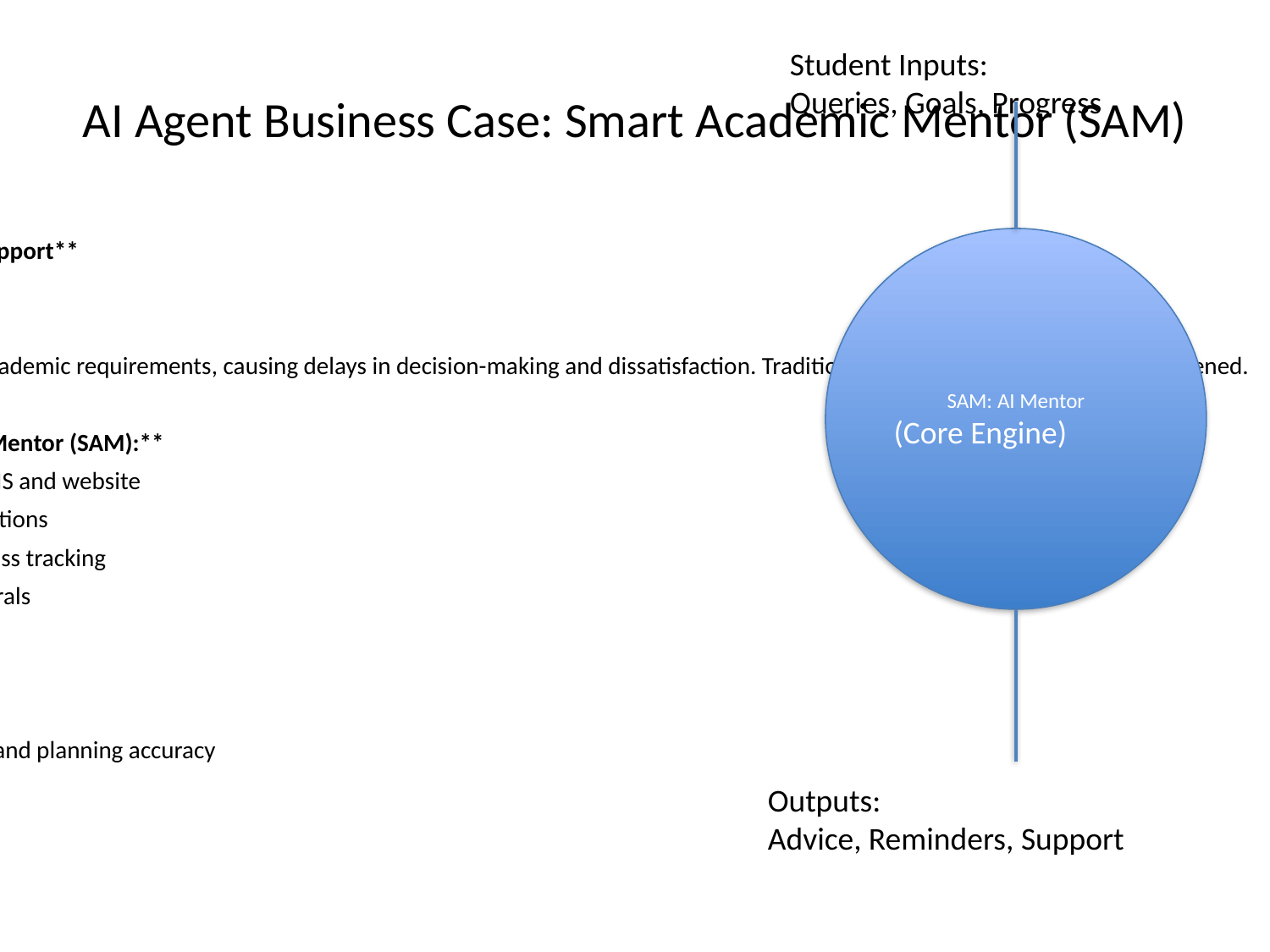

Student Inputs:
Queries, Goals, Progress
# AI Agent Business Case: Smart Academic Mentor (SAM)

**Use Case: Higher Education Student Support**

**Problem Statement:**
Students often face difficulty navigating academic requirements, causing delays in decision-making and dissatisfaction. Traditional academic advisors are overburdened.

**Proposed AI Agent – Smart Academic Mentor (SAM):**
- 24/7 chatbot assistant integrated into LMS and website
- Personalized course/career recommendations
- Academic queries, reminders, and progress tracking
- Emotional well-being check-ins and referrals

**Measurable Impact:**
- 50% reduction in advisory wait times
- 30% improvement in course satisfaction and planning accuracy

**User Interaction:**
- Text/voice chatbot via LMS, mobile app
- Conversational, accessible UI
SAM: AI Mentor
(Core Engine)
Outputs:
Advice, Reminders, Support